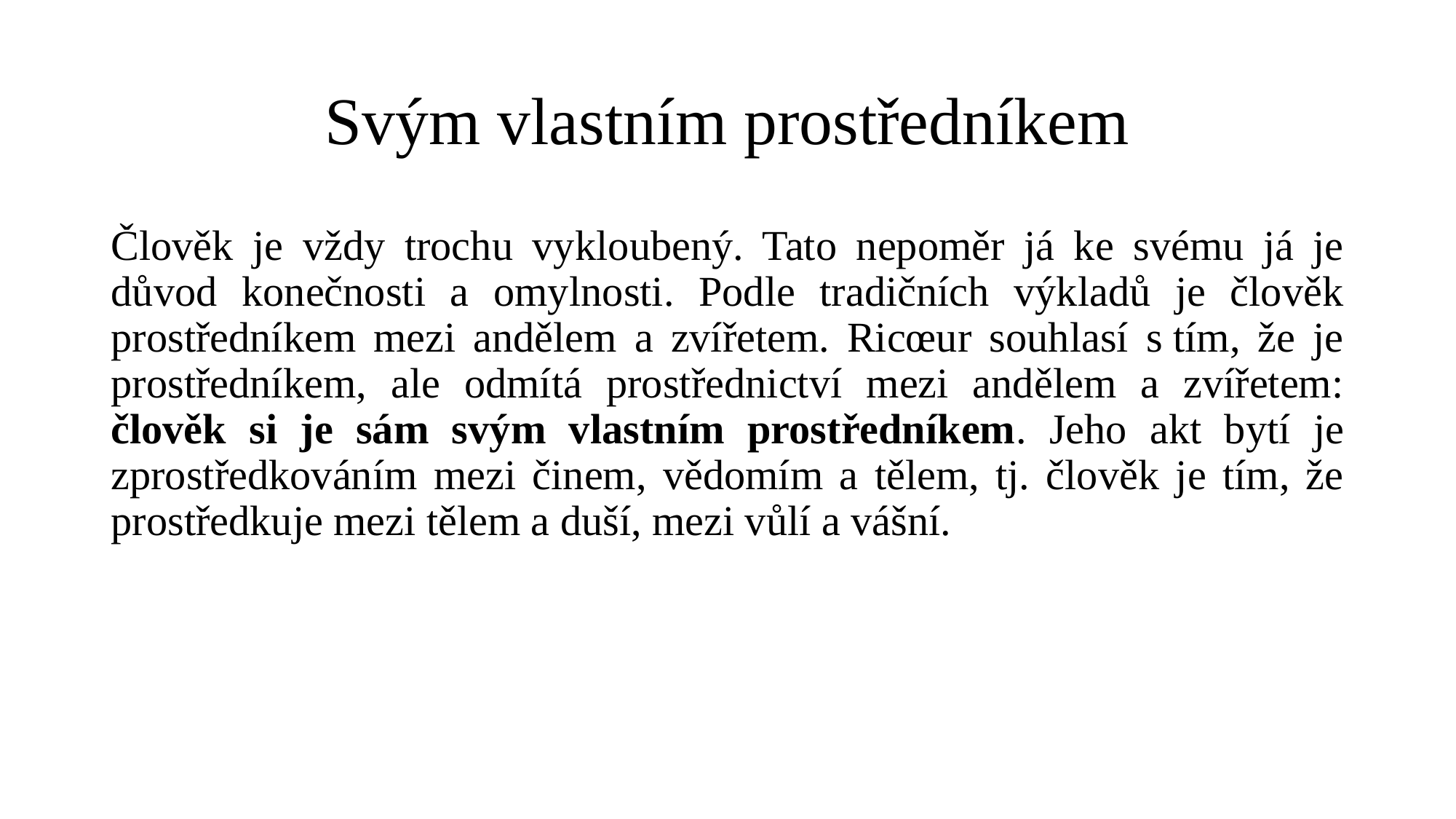

# Svým vlastním prostředníkem
Člověk je vždy trochu vykloubený. Tato nepoměr já ke svému já je důvod konečnosti a omylnosti. Podle tradičních výkladů je člověk prostředníkem mezi andělem a zvířetem. Ricœur souhlasí s tím, že je prostředníkem, ale odmítá prostřednictví mezi andělem a zvířetem: člověk si je sám svým vlastním prostředníkem. Jeho akt bytí je zprostředkováním mezi činem, vědomím a tělem, tj. člověk je tím, že prostředkuje mezi tělem a duší, mezi vůlí a vášní.